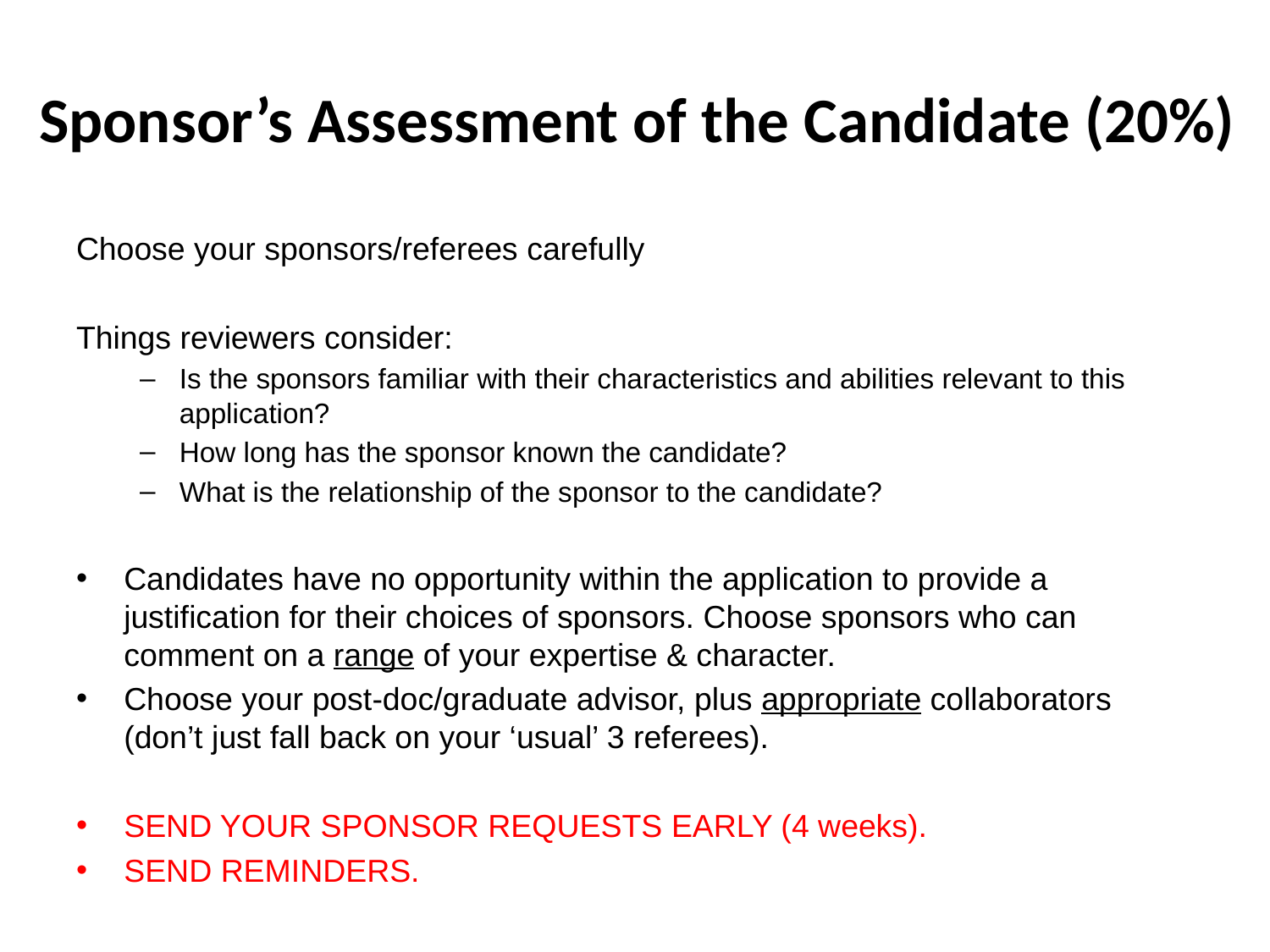

# Sponsor’s Assessment of the Candidate (20%)
Choose your sponsors/referees carefully

Things reviewers consider:
Is the sponsors familiar with their characteristics and abilities relevant to this application?
How long has the sponsor known the candidate?
What is the relationship of the sponsor to the candidate?

Candidates have no opportunity within the application to provide a justification for their choices of sponsors. Choose sponsors who can comment on a range of your expertise & character.
Choose your post-doc/graduate advisor, plus appropriate collaborators (don’t just fall back on your ‘usual’ 3 referees).

SEND YOUR SPONSOR REQUESTS EARLY (4 weeks).
SEND REMINDERS.